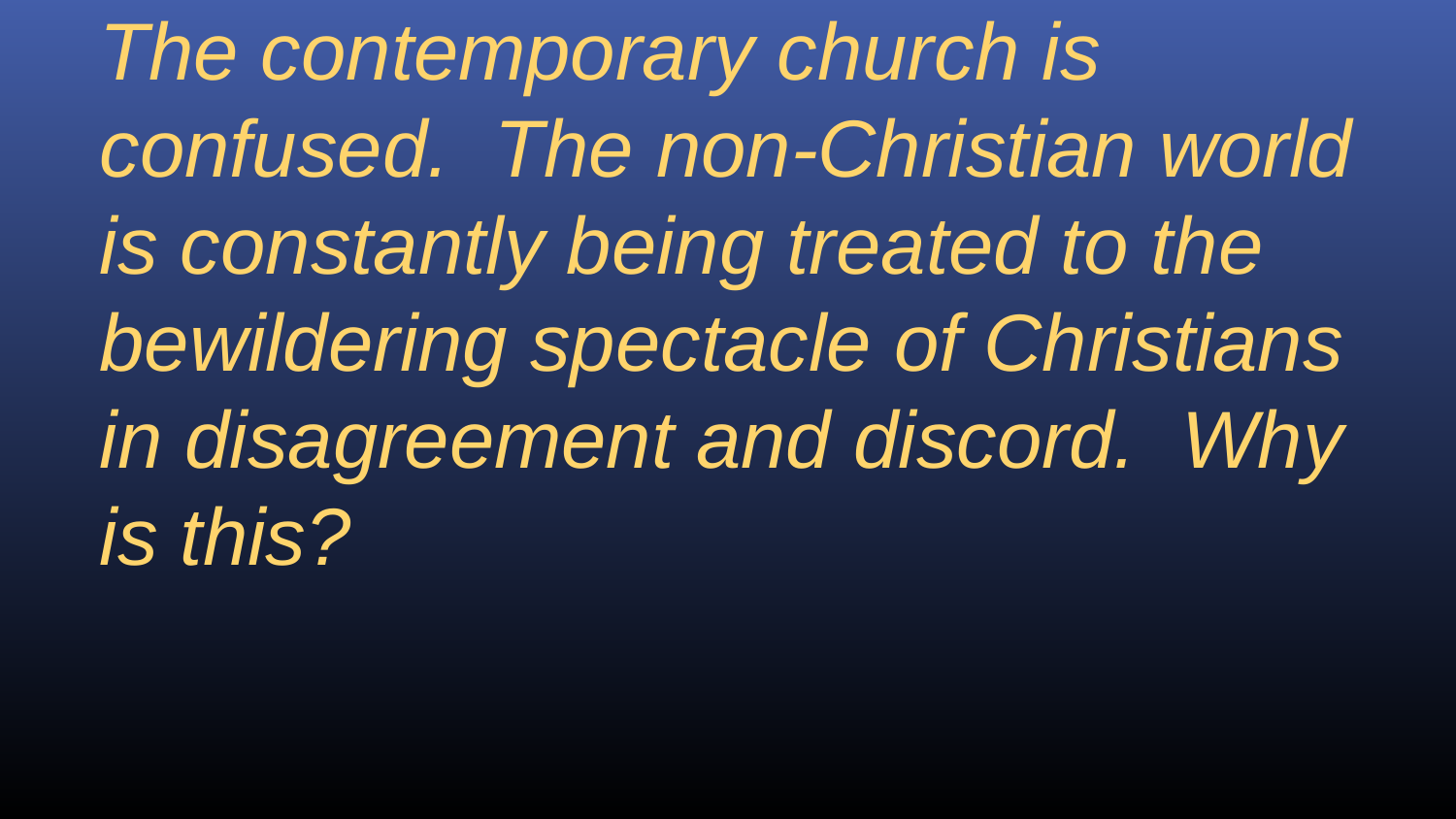

The contemporary church is confused.  The non-Christian world is constantly being treated to the bewildering spectacle of Christians in disagreement and discord.  Why is this?